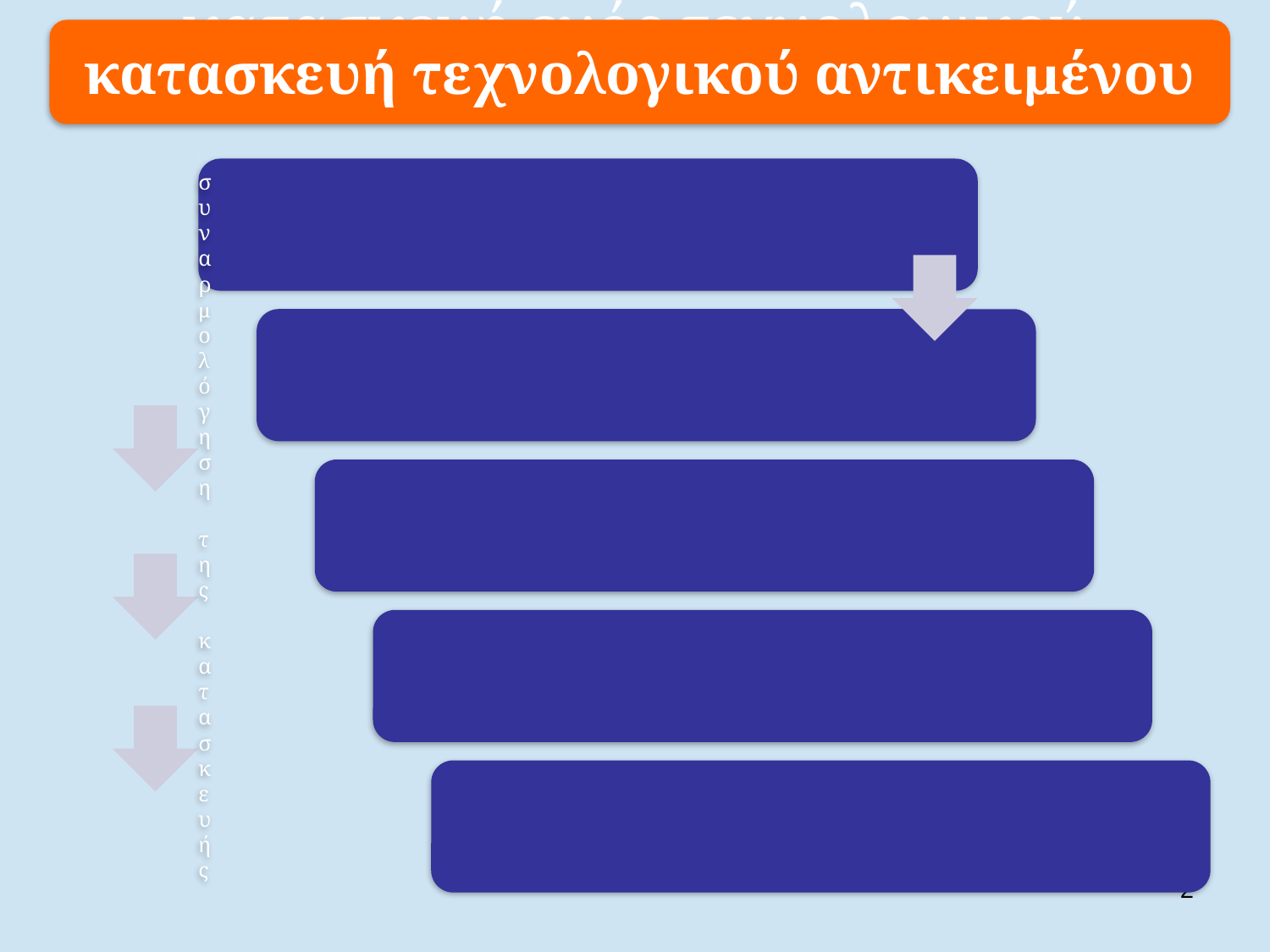

κατασκευή ενός τεχνολογικού αντικ

κατασκευή τεχνολογικού αντικειμένου
συναρμολόγηση της κατασκευής
2